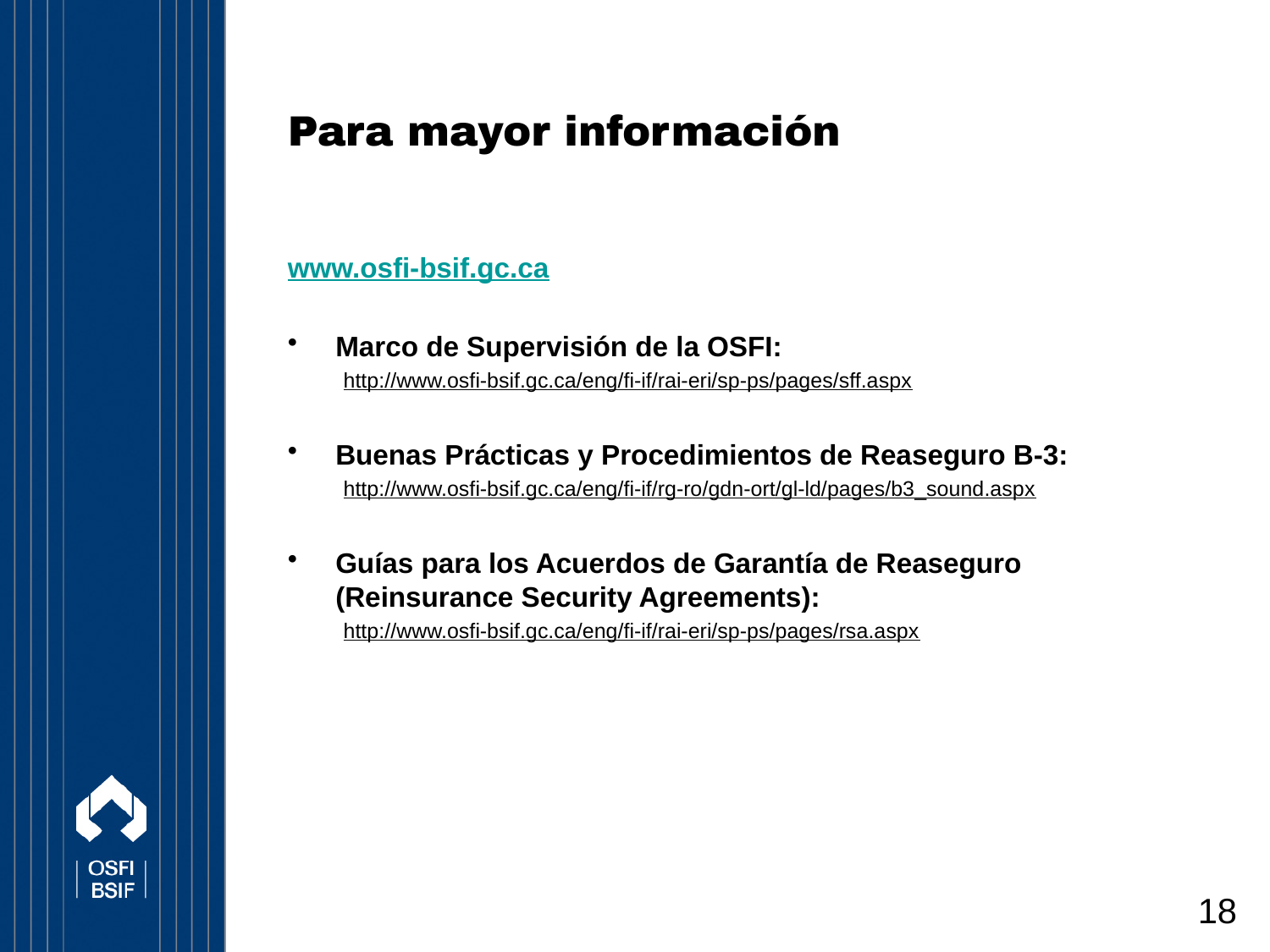

# Para mayor información
www.osfi-bsif.gc.ca

Marco de Supervisión de la OSFI:
http://www.osfi-bsif.gc.ca/eng/fi-if/rai-eri/sp-ps/pages/sff.aspx

Buenas Prácticas y Procedimientos de Reaseguro B-3:
http://www.osfi-bsif.gc.ca/eng/fi-if/rg-ro/gdn-ort/gl-ld/pages/b3_sound.aspx

Guías para los Acuerdos de Garantía de Reaseguro (Reinsurance Security Agreements):
http://www.osfi-bsif.gc.ca/eng/fi-if/rai-eri/sp-ps/pages/rsa.aspx